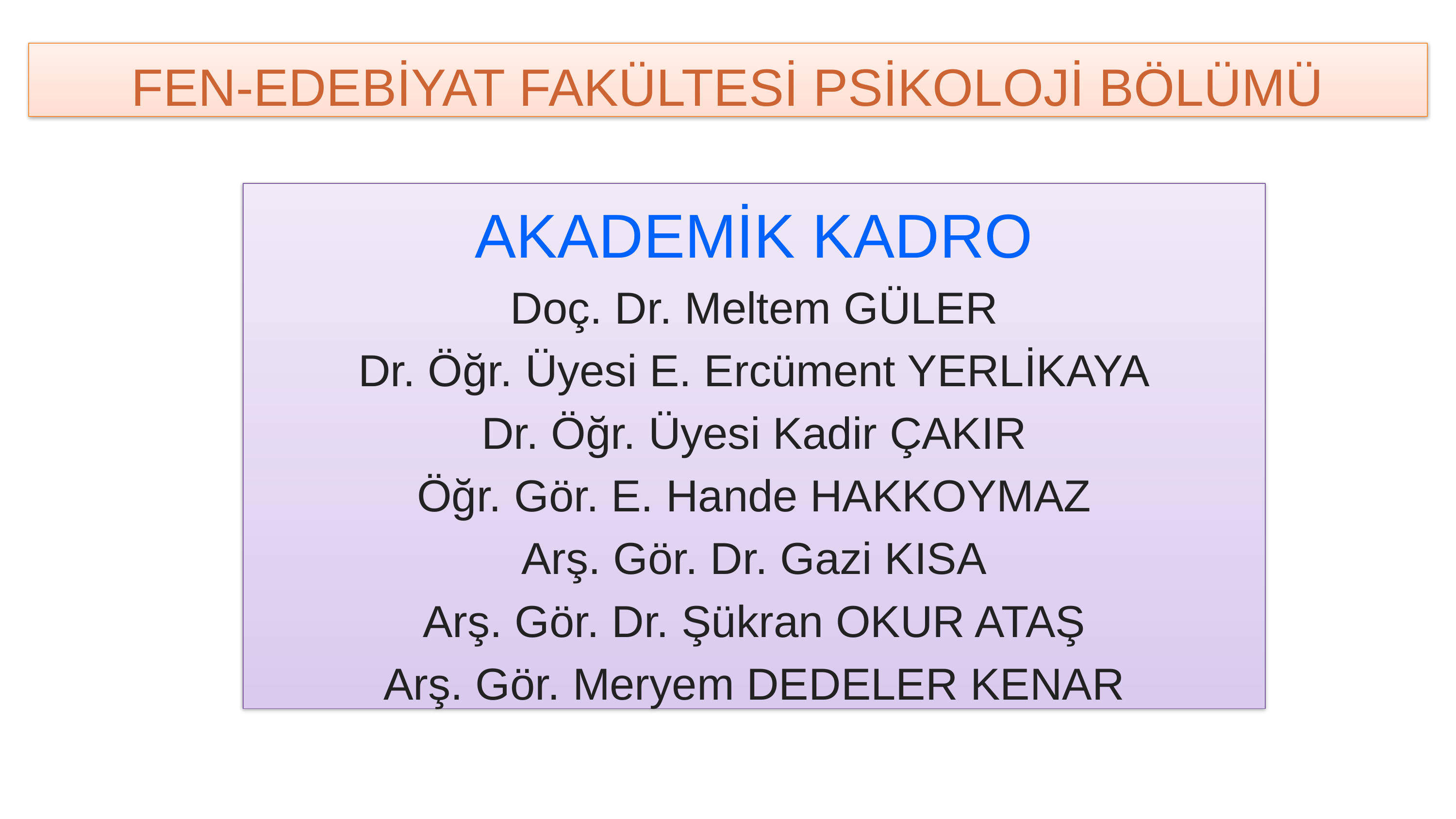

FEN-EDEBİYAT FAKÜLTESİ PSİKOLOJİ BÖLÜMÜ
AKADEMİK KADRO
Doç. Dr. Meltem GÜLER
Dr. Öğr. Üyesi E. Ercüment YERLİKAYA
Dr. Öğr. Üyesi Kadir ÇAKIR
Öğr. Gör. E. Hande HAKKOYMAZ
Arş. Gör. Dr. Gazi KISA
Arş. Gör. Dr. Şükran OKUR ATAŞ
Arş. Gör. Meryem DEDELER KENAR